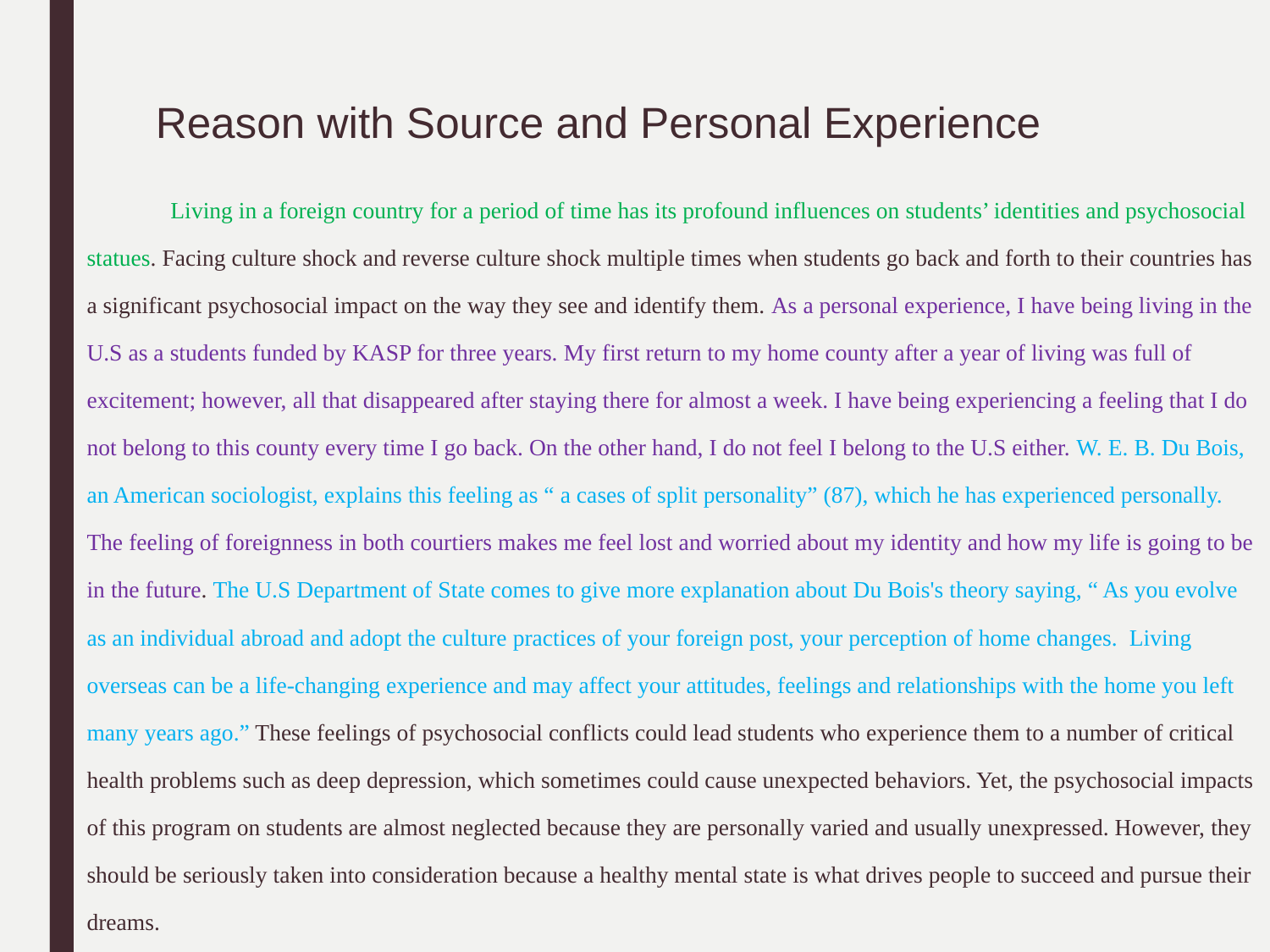

# Reason with Source and Personal Experience
	Living in a foreign country for a period of time has its profound influences on students’ identities and psychosocial statues. Facing culture shock and reverse culture shock multiple times when students go back and forth to their countries has a significant psychosocial impact on the way they see and identify them. As a personal experience, I have being living in the U.S as a students funded by KASP for three years. My first return to my home county after a year of living was full of excitement; however, all that disappeared after staying there for almost a week. I have being experiencing a feeling that I do not belong to this county every time I go back. On the other hand, I do not feel I belong to the U.S either. W. E. B. Du Bois, an American sociologist, explains this feeling as “ a cases of split personality” (87), which he has experienced personally. The feeling of foreignness in both courtiers makes me feel lost and worried about my identity and how my life is going to be in the future. The U.S Department of State comes to give more explanation about Du Bois's theory saying, “ As you evolve as an individual abroad and adopt the culture practices of your foreign post, your perception of home changes.  Living overseas can be a life-changing experience and may affect your attitudes, feelings and relationships with the home you left many years ago.” These feelings of psychosocial conflicts could lead students who experience them to a number of critical health problems such as deep depression, which sometimes could cause unexpected behaviors. Yet, the psychosocial impacts of this program on students are almost neglected because they are personally varied and usually unexpressed. However, they should be seriously taken into consideration because a healthy mental state is what drives people to succeed and pursue their dreams.